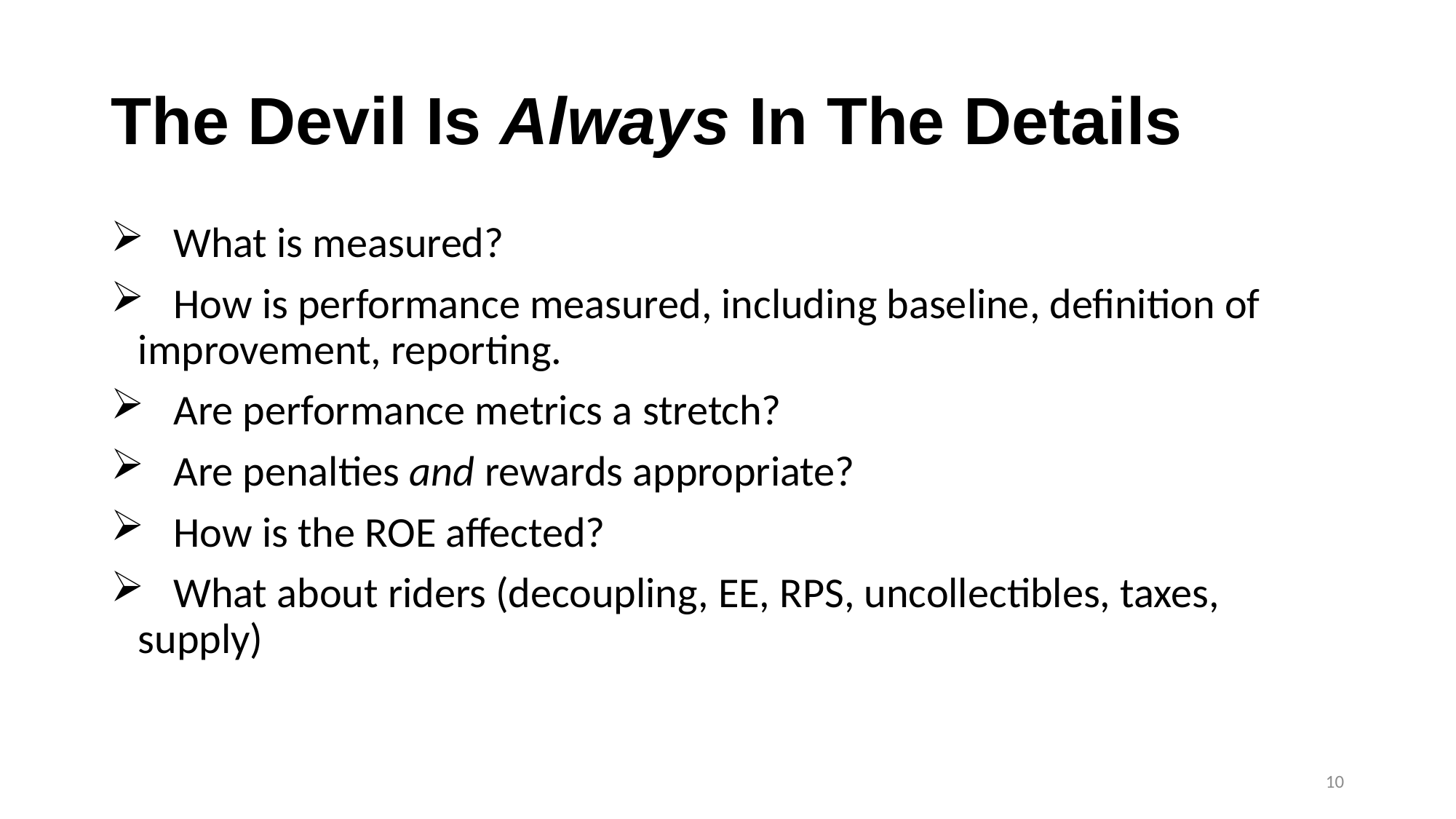

# The Devil Is Always In The Details
   What is measured?
   How is performance measured, including baseline, definition of improvement, reporting.
   Are performance metrics a stretch?
   Are penalties and rewards appropriate?
   How is the ROE affected?
   What about riders (decoupling, EE, RPS, uncollectibles, taxes, supply)
10